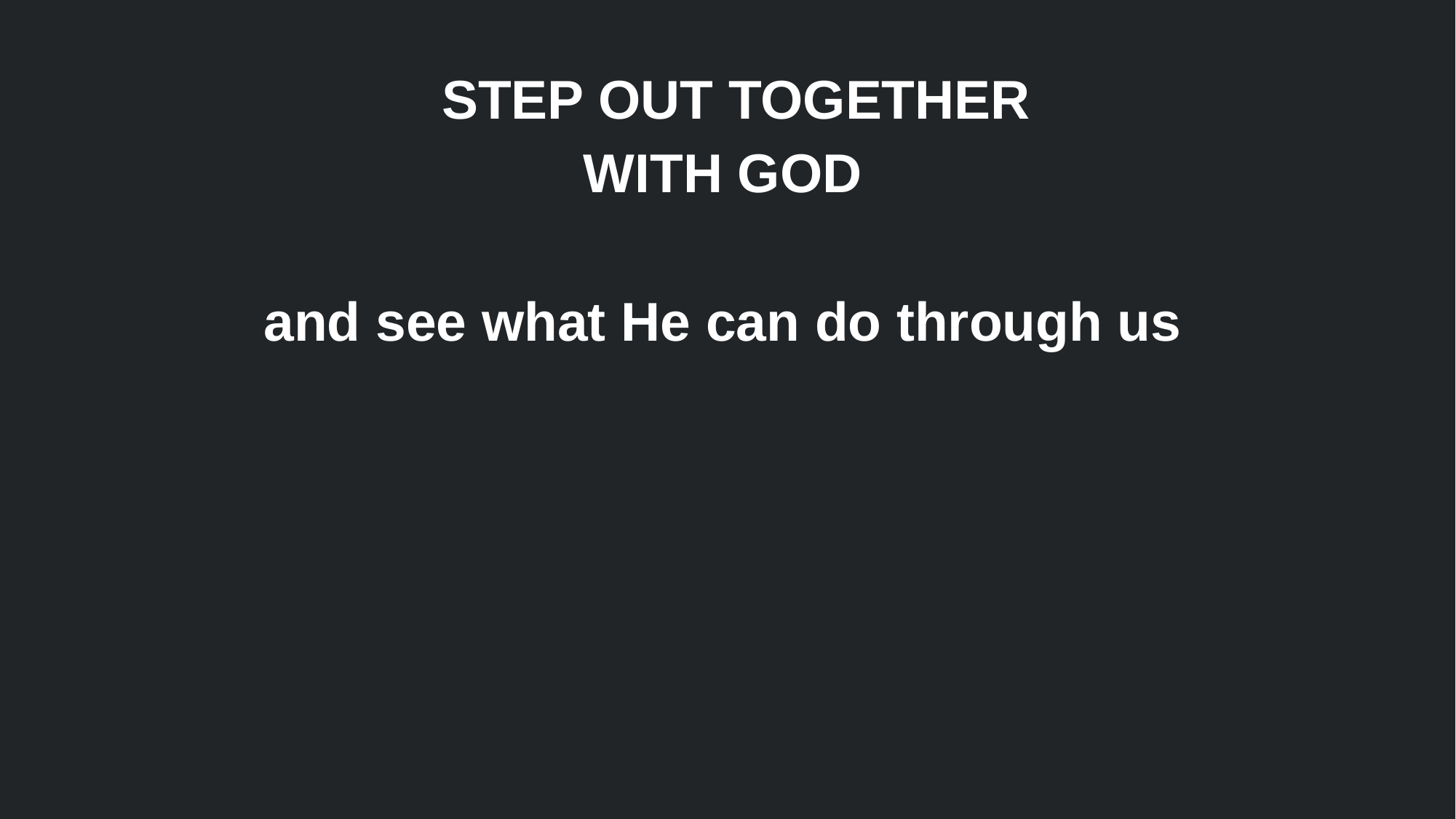

STEP OUT TOGETHER
WITH GOD

and see what He can do through us